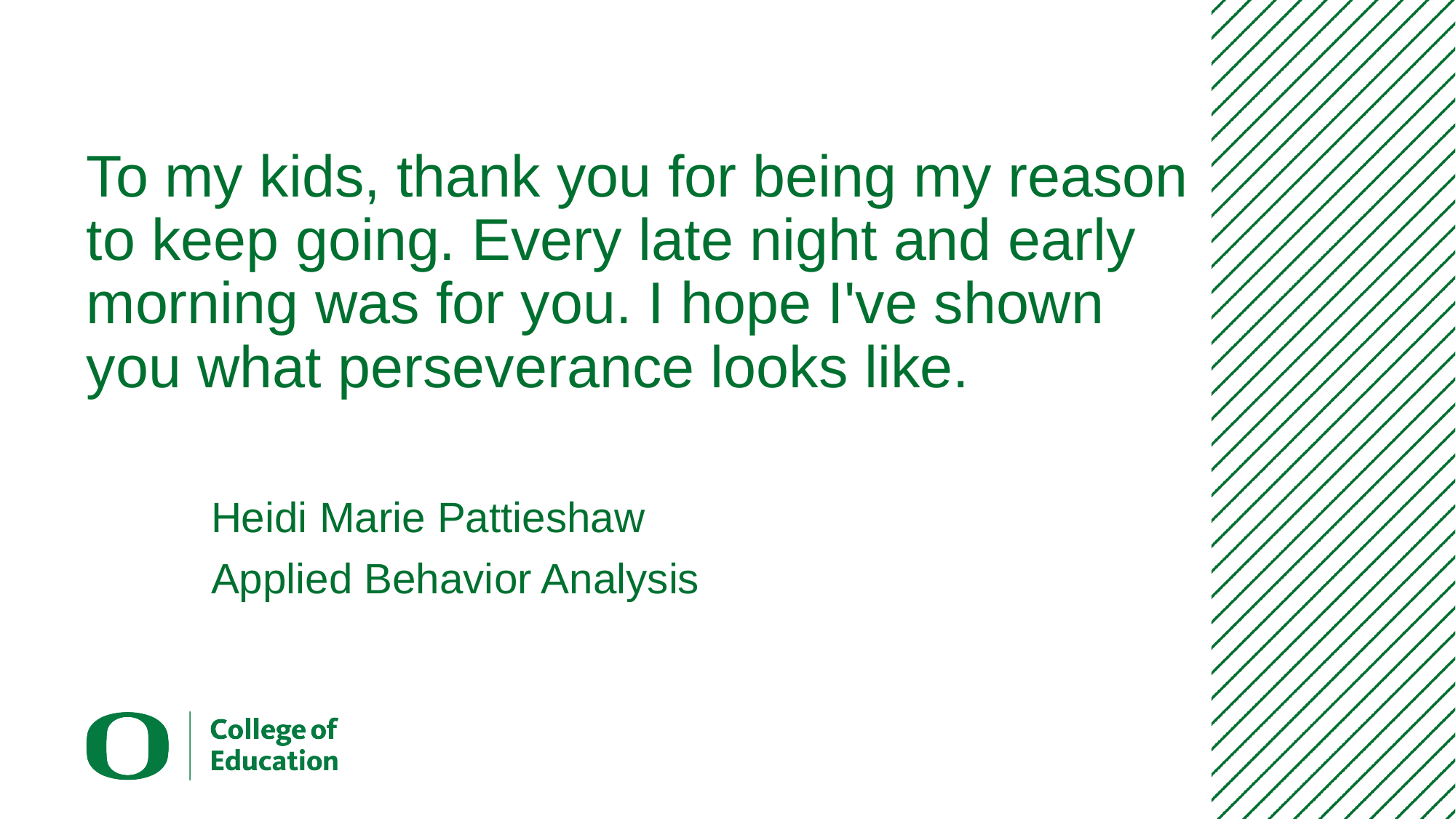

# To my kids, thank you for being my reason to keep going. Every late night and early morning was for you. I hope I've shown you what perseverance looks like.
Heidi Marie Pattieshaw
Applied Behavior Analysis